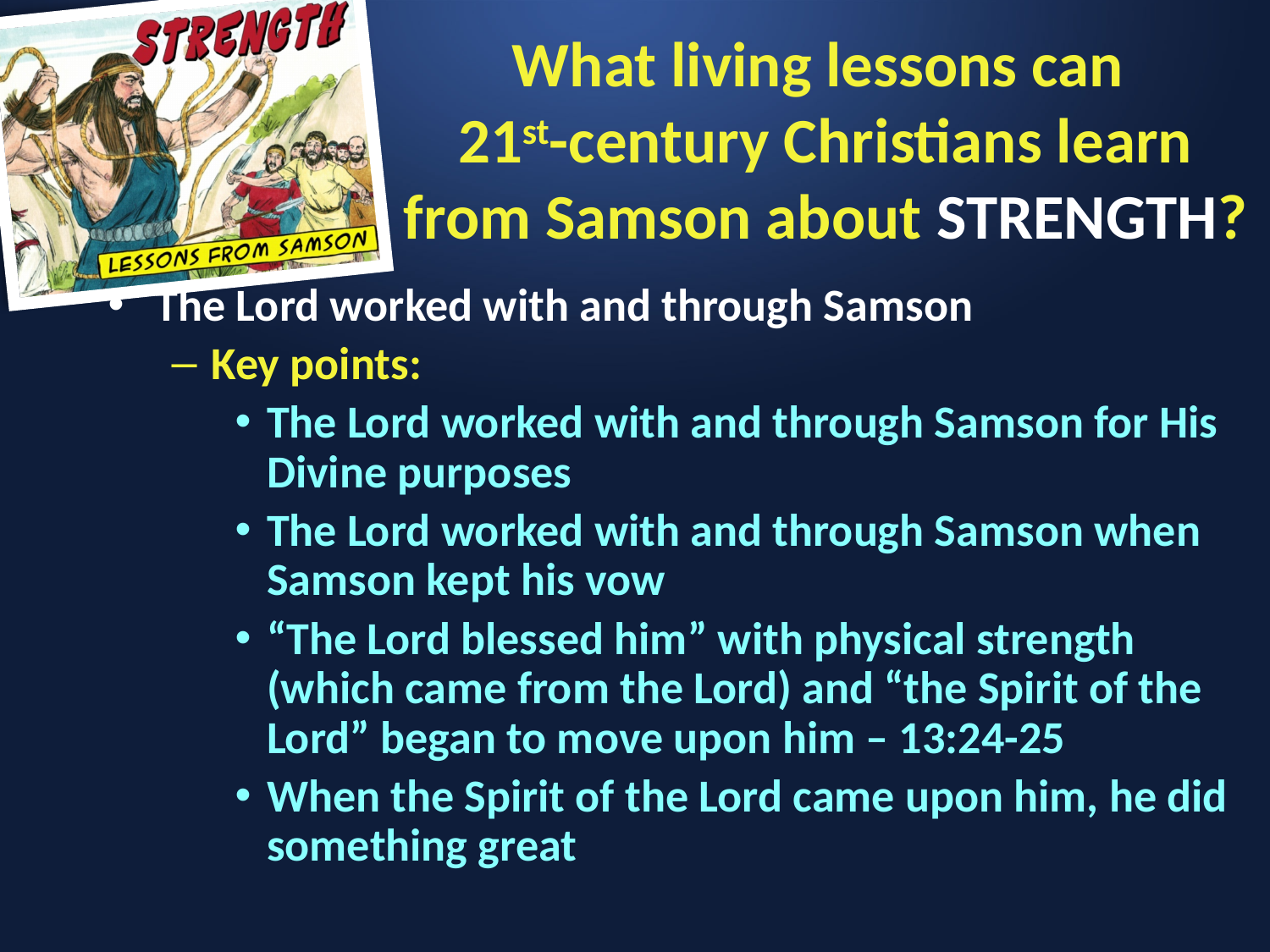

# What living lessons can 21st-century Christians learn from Samson about STRENGTH?
The Lord worked with and through Samson
Key points:
The Lord worked with and through Samson for His Divine purposes
The Lord worked with and through Samson when Samson kept his vow
“The Lord blessed him” with physical strength (which came from the Lord) and “the Spirit of the Lord” began to move upon him – 13:24-25
When the Spirit of the Lord came upon him, he did something great